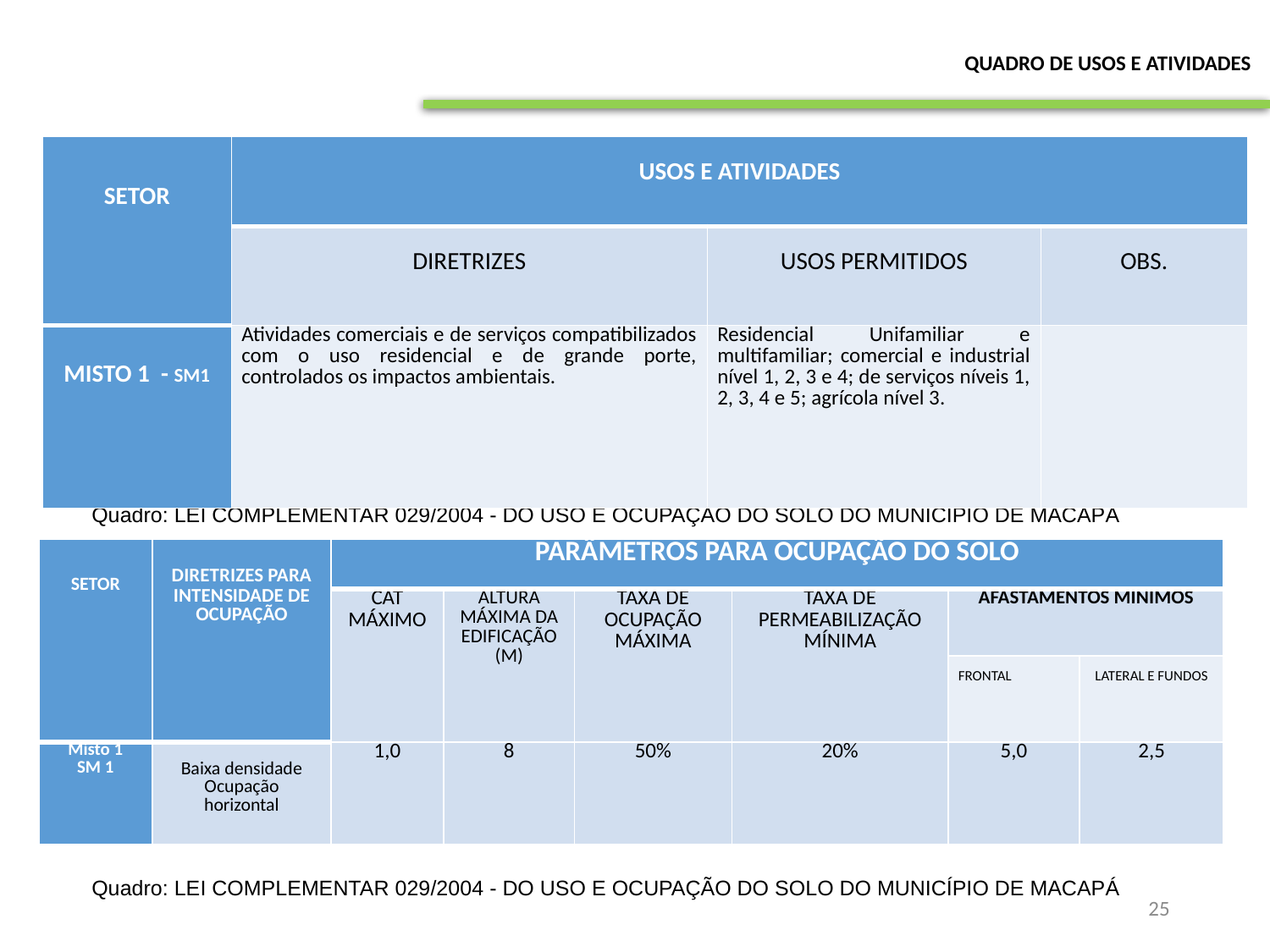

QUADRO DE USOS E ATIVIDADES

| SETOR | USOS E ATIVIDADES |  |  |
| --- | --- | --- | --- |
|  | DIRETRIZES | USOS PERMITIDOS | OBS. |
| MISTO 1 - SM1 | Atividades comerciais e de serviços compatibilizados com o uso residencial e de grande porte, controlados os impactos ambientais. | Residencial Unifamiliar e multifamiliar; comercial e industrial nível 1, 2, 3 e 4; de serviços níveis 1, 2, 3, 4 e 5; agrícola nível 3. |  |
 Quadro: LEI COMPLEMENTAR 029/2004 - DO USO E OCUPAÇÃO DO SOLO DO MUNICÍPIO DE MACAPÁ
| SETOR | DIRETRIZES PARA INTENSIDADE DE OCUPAÇÃO | PARÂMETROS PARA OCUPAÇÃO DO SOLO |  |  |  |  |  |
| --- | --- | --- | --- | --- | --- | --- | --- |
|  |  | CAT MÁXIMO | ALTURA MÁXIMA DA EDIFICAÇÃO (M) | TAXA DE OCUPAÇÃO MÁXIMA | TAXA DE PERMEABILIZAÇÃO MÍNIMA | AFASTAMENTOS MÍNIMOS |  |
|  |  |  |  |  |  | FRONTAL | LATERAL E FUNDOS |
| Misto 1 SM 1 | Baixa densidade Ocupação horizontal | 1,0 | 8 | 50% | 20% | 5,0 | 2,5 |
 Quadro: LEI COMPLEMENTAR 029/2004 - DO USO E OCUPAÇÃO DO SOLO DO MUNICÍPIO DE MACAPÁ
25